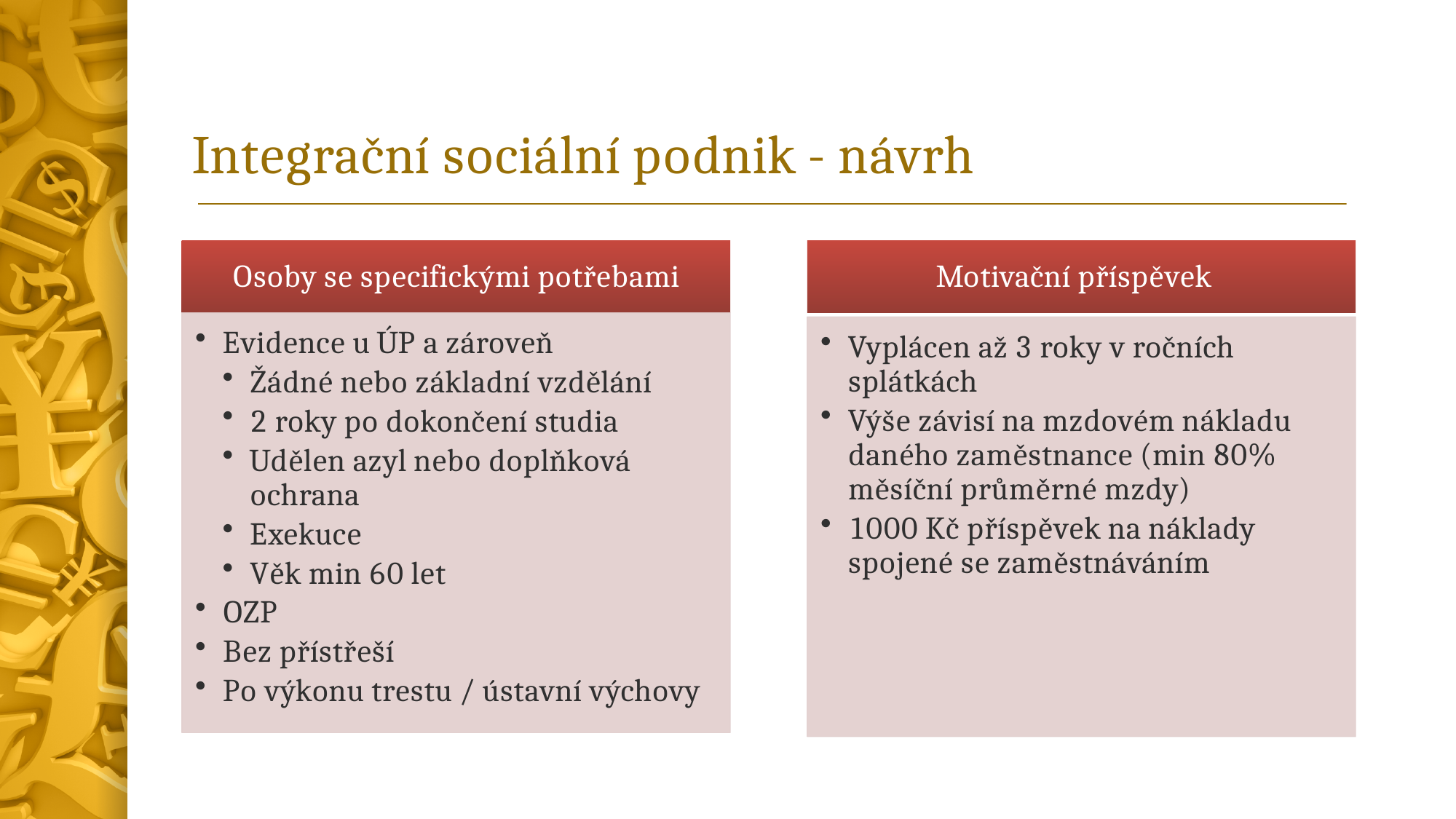

# Integrační sociální podnik - návrh
Osoby se specifickými potřebami
Evidence u ÚP a zároveň
Žádné nebo základní vzdělání
2 roky po dokončení studia
Udělen azyl nebo doplňková ochrana
Exekuce
Věk min 60 let
OZP
Bez přístřeší
Po výkonu trestu / ústavní výchovy
Motivační příspěvek
Vyplácen až 3 roky v ročních splátkách
Výše závisí na mzdovém nákladu daného zaměstnance (min 80% měsíční průměrné mzdy)
1000 Kč příspěvek na náklady spojené se zaměstnáváním